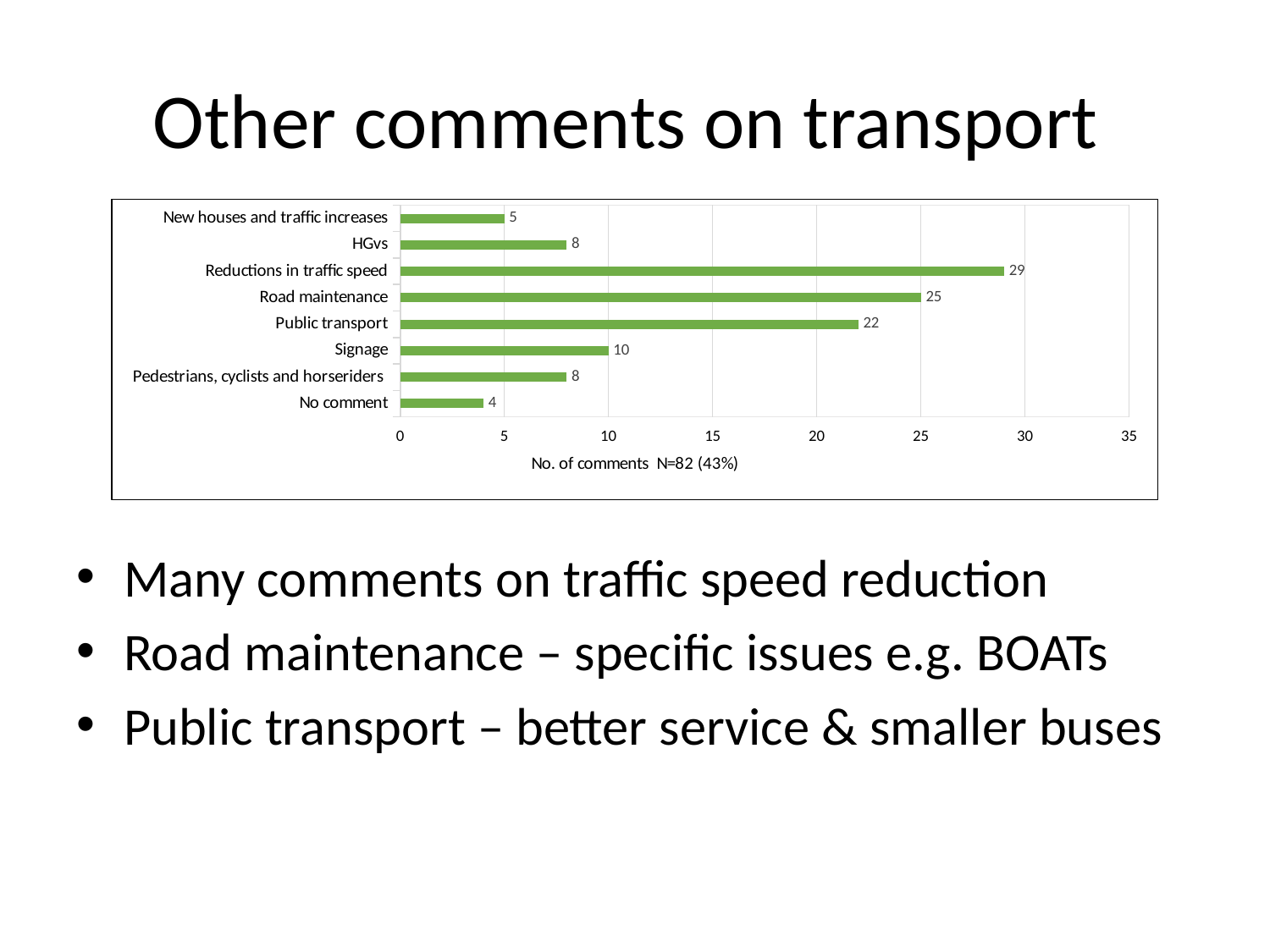

# Other comments on transport

### Chart

| Category |  |
|---|---|
| No comment | 4.0 |
| Pedestrians, cyclists and horseriders  | 8.0 |
| Signage | 10.0 |
| Public transport | 22.0 |
| Road maintenance | 25.0 |
| Reductions in traffic speed | 29.0 |
| HGvs | 8.0 |
| New houses and traffic increases | 5.0 |

Many comments on traffic speed reduction
Road maintenance – specific issues e.g. BOATs
Public transport – better service & smaller buses